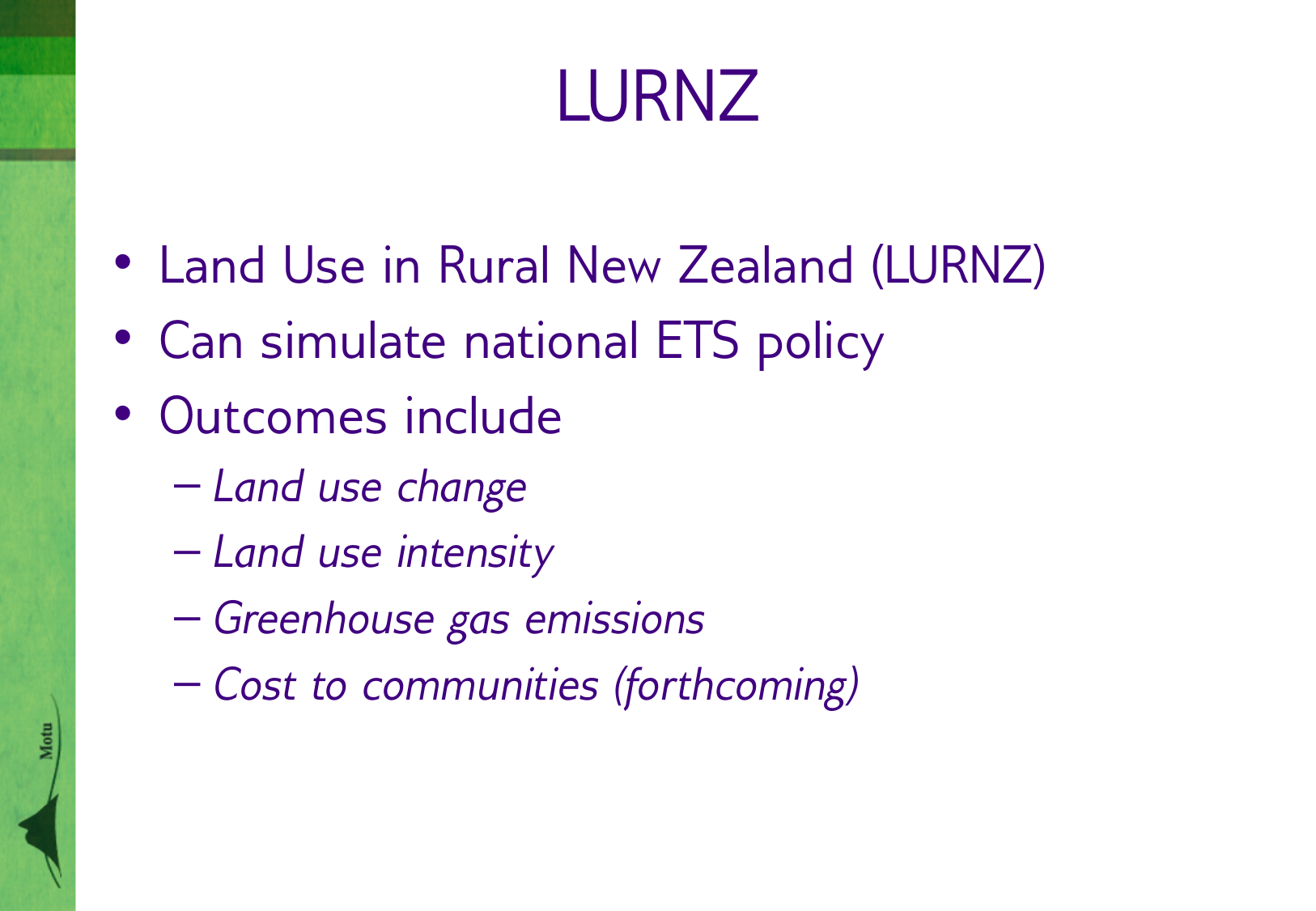

# LURNZ
Land Use in Rural New Zealand (LURNZ)
Can simulate national ETS policy
Outcomes include
Land use change
Land use intensity
Greenhouse gas emissions
Cost to communities (forthcoming)